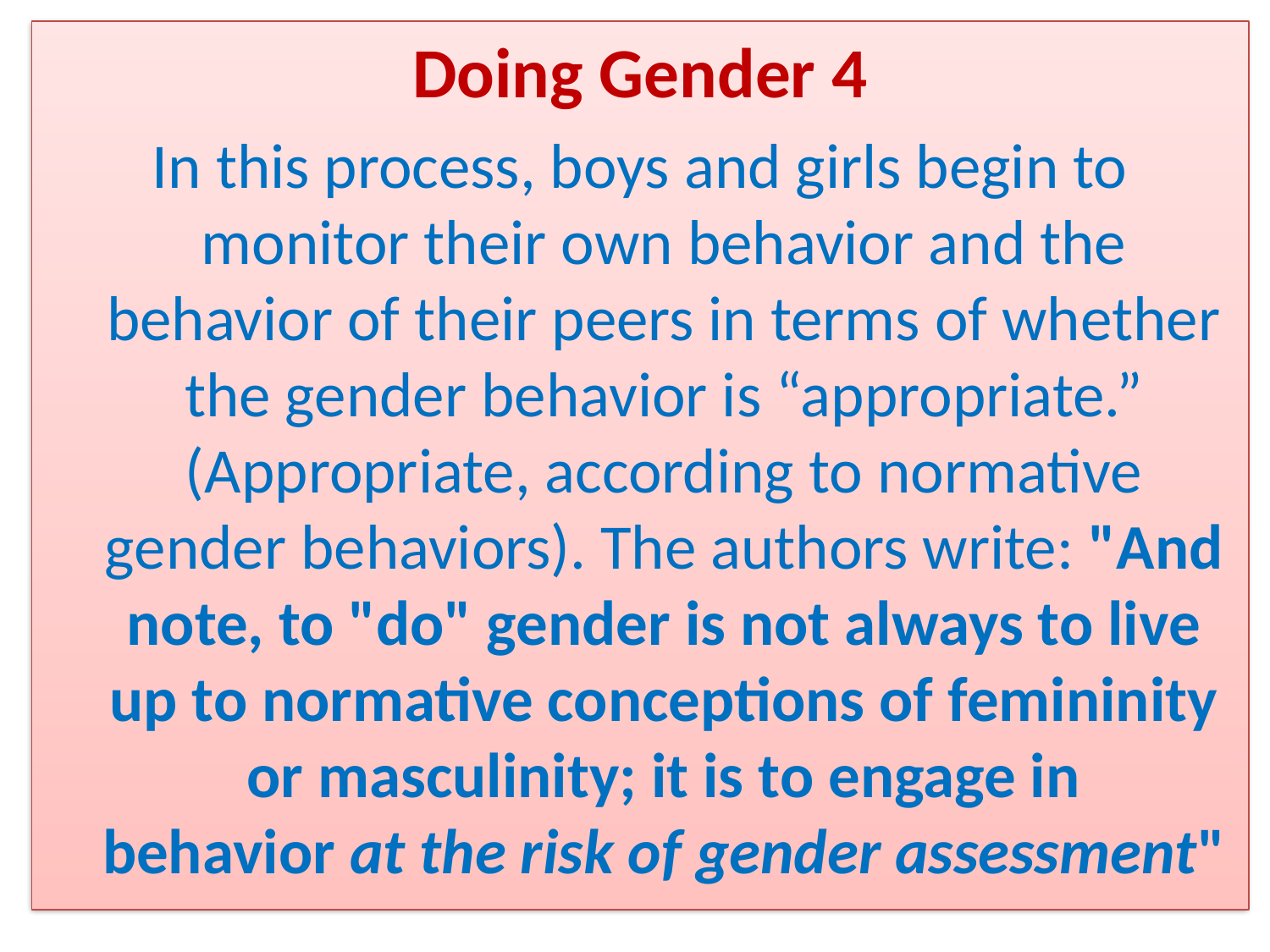

Doing Gender 4
In this process, boys and girls begin to monitor their own behavior and the behavior of their peers in terms of whether the gender behavior is “appropriate.” (Appropriate, according to normative gender behaviors). The authors write: "And note, to "do" gender is not always to live up to normative conceptions of femininity or masculinity; it is to engage in behavior at the risk of gender assessment"